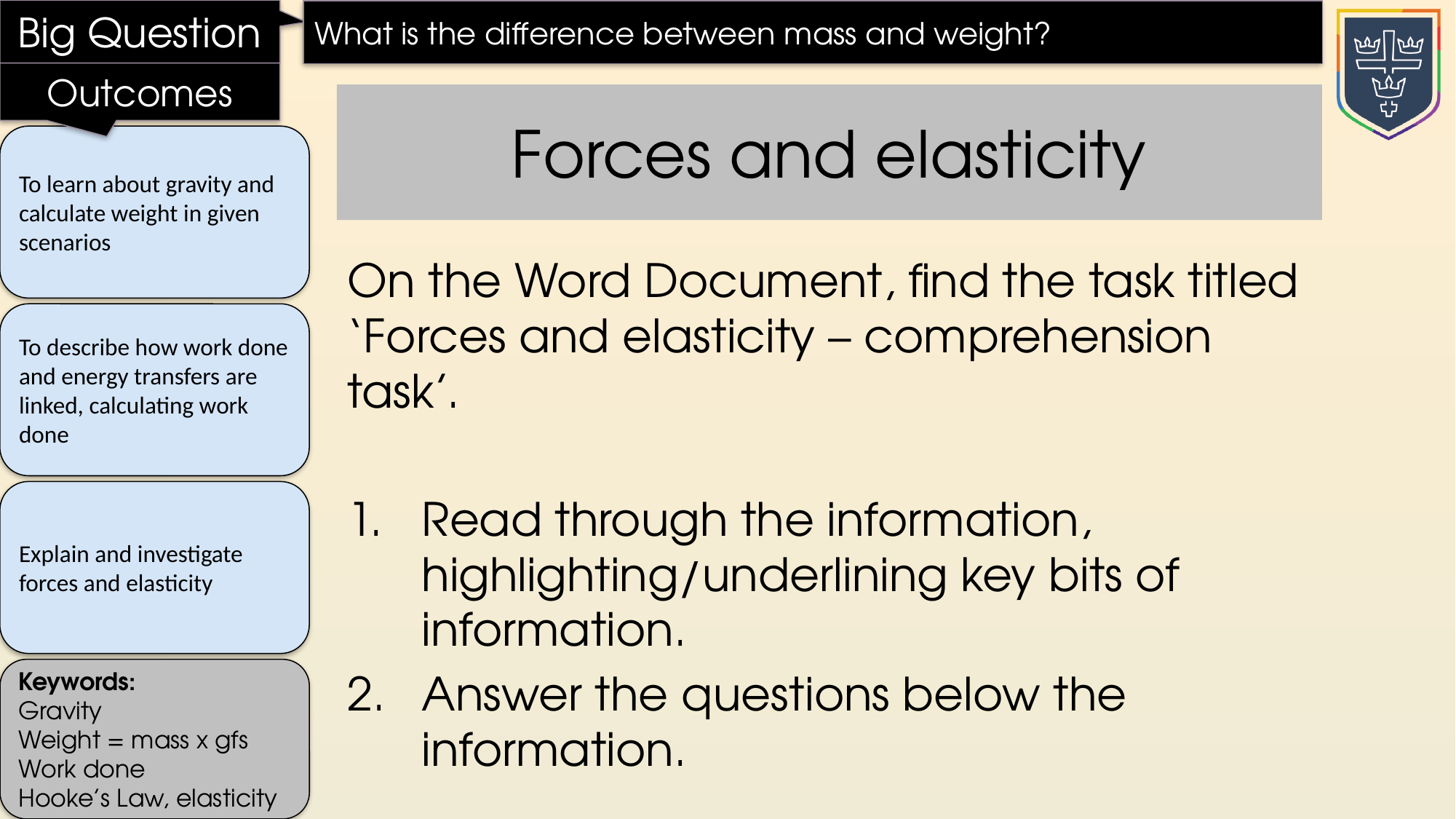

Forces and elasticity
On the Word Document, find the task titled ‘Forces and elasticity – comprehension task’.

Read through the information, highlighting/underlining key bits of information.
Answer the questions below the information.